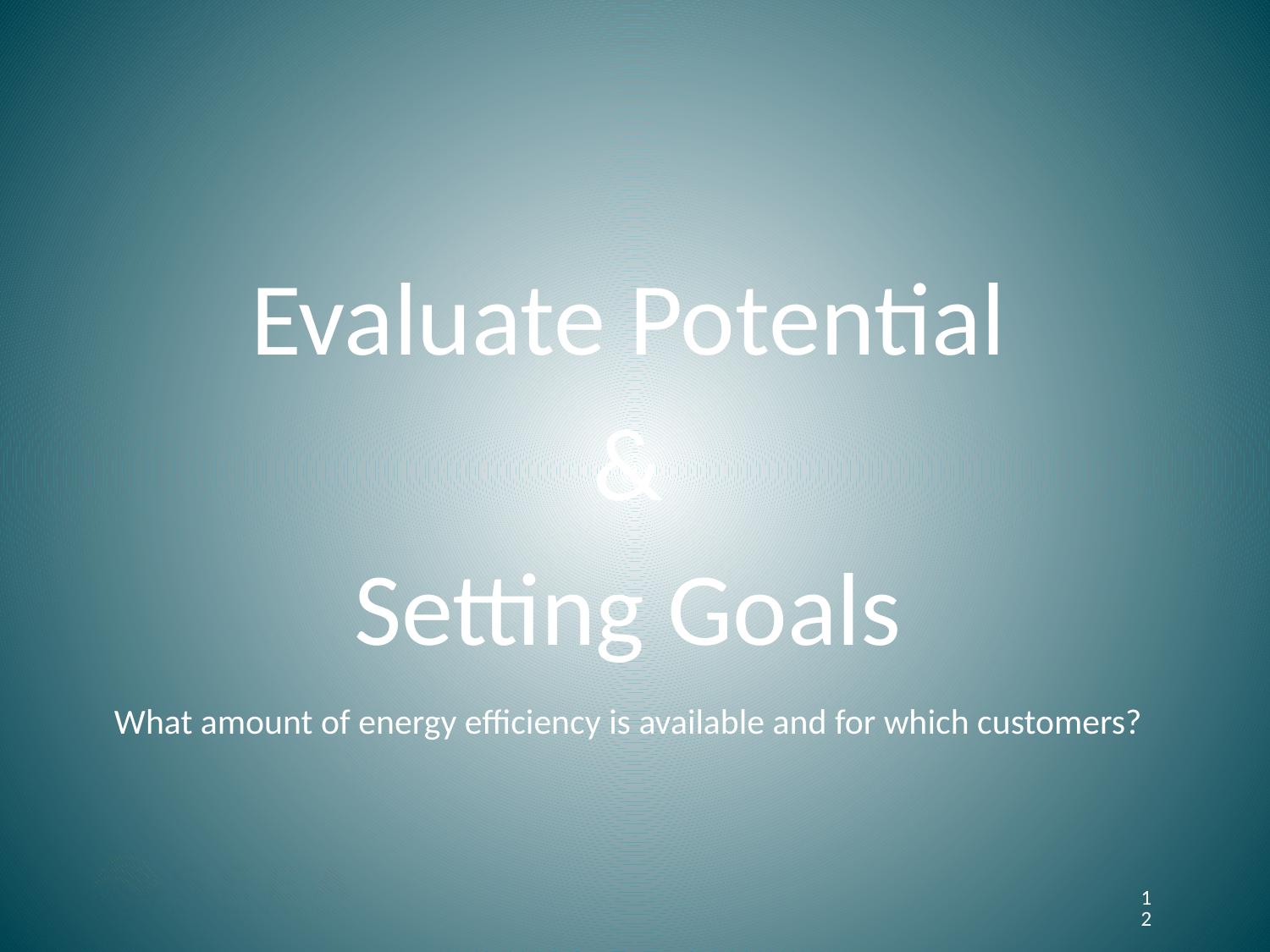

Evaluate Potential
&
Setting Goals
What amount of energy efficiency is available and for which customers?